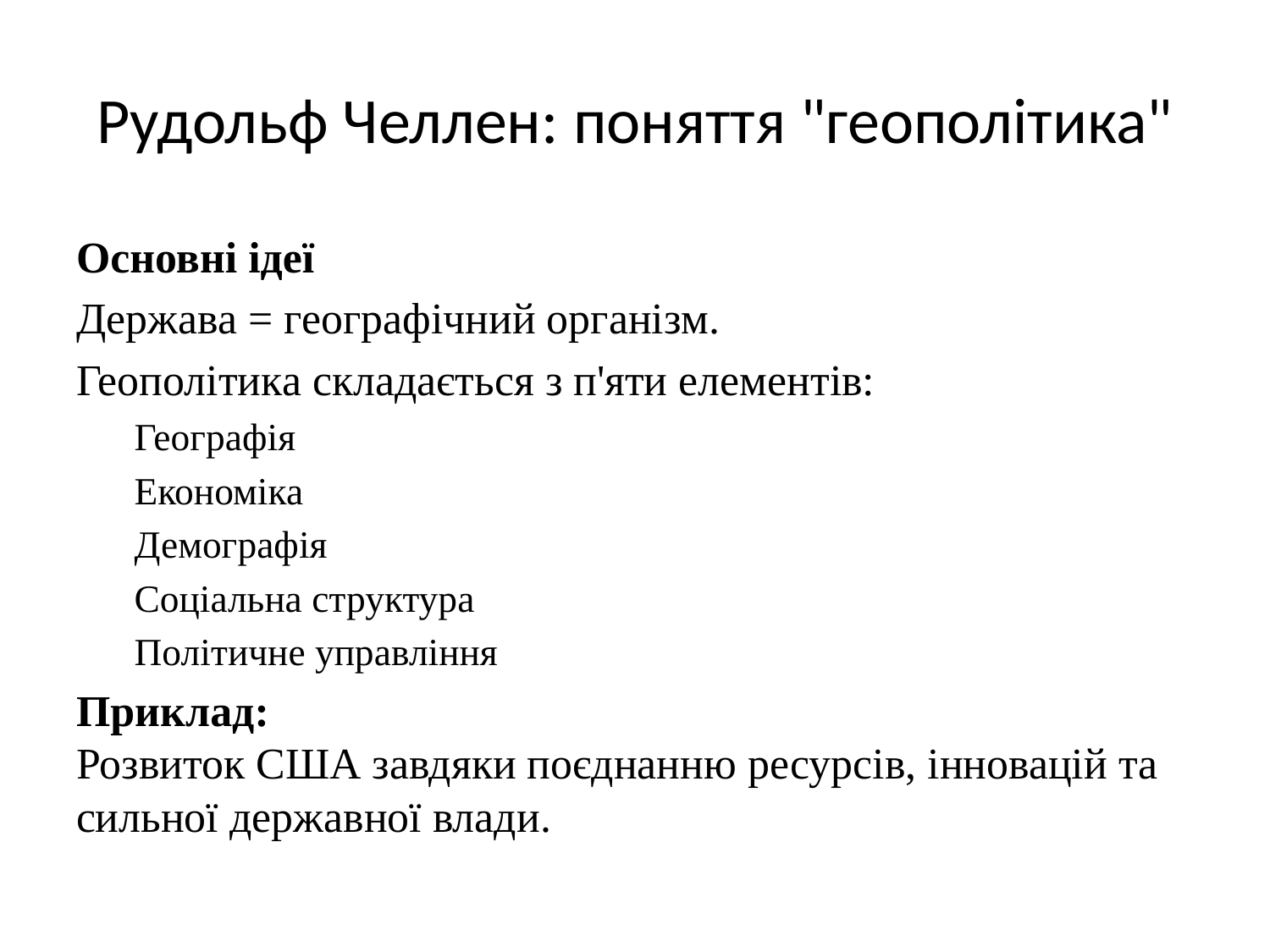

# Рудольф Челлен: поняття "геополітика"
Основні ідеї
Держава = географічний організм.
Геополітика складається з п'яти елементів:
Географія
Економіка
Демографія
Соціальна структура
Політичне управління
Приклад:
Розвиток США завдяки поєднанню ресурсів, інновацій та сильної державної влади.